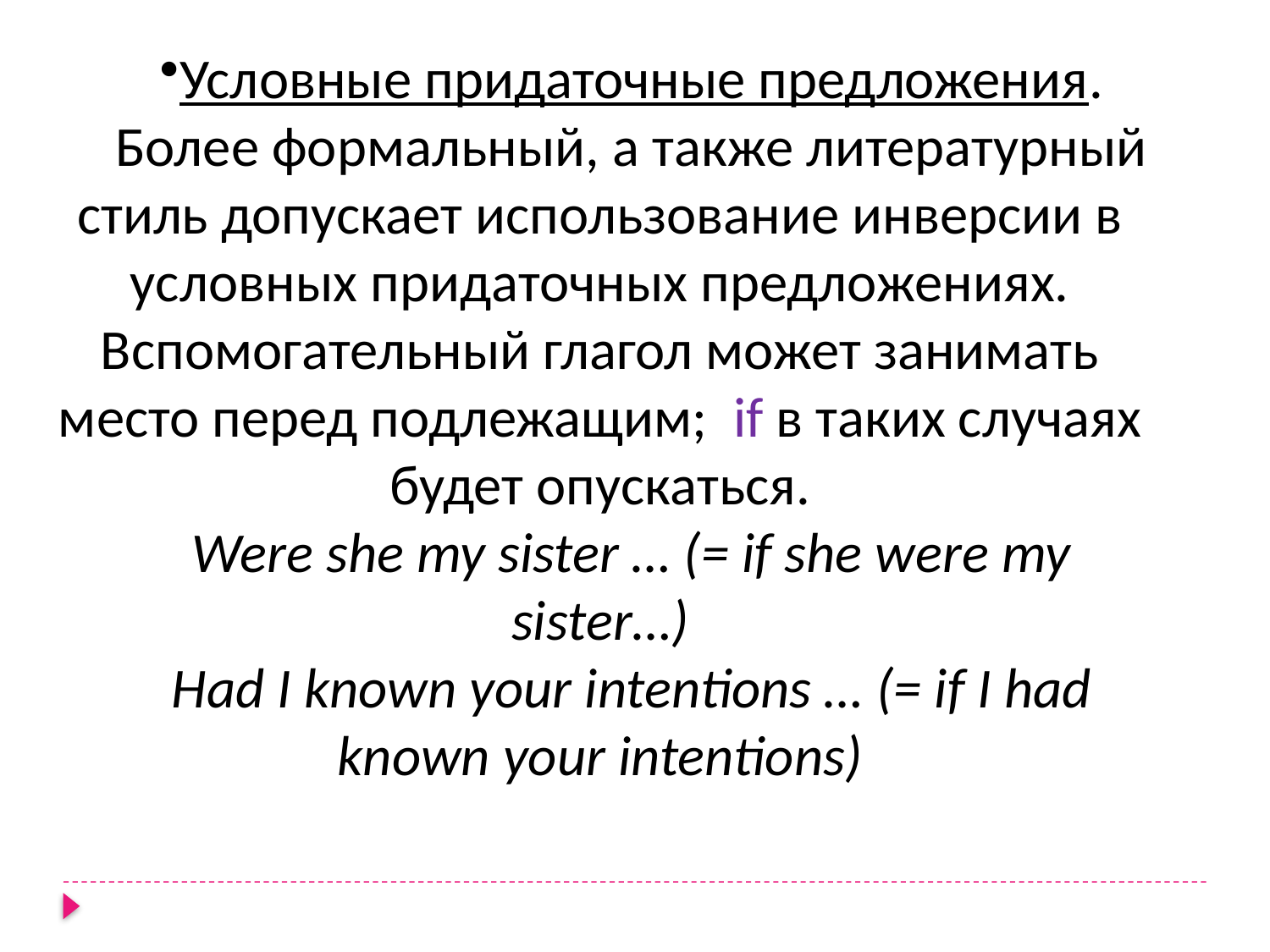

Условные придаточные предложения.
Более формальный, а также литературный стиль допускает использование инверсии в условных придаточных предложениях. Вспомогательный глагол может занимать место перед подлежащим;  if в таких случаях будет опускаться.
Were she my sister … (= if she were my sister…)
Had I known your intentions … (= if I had known your intentions)